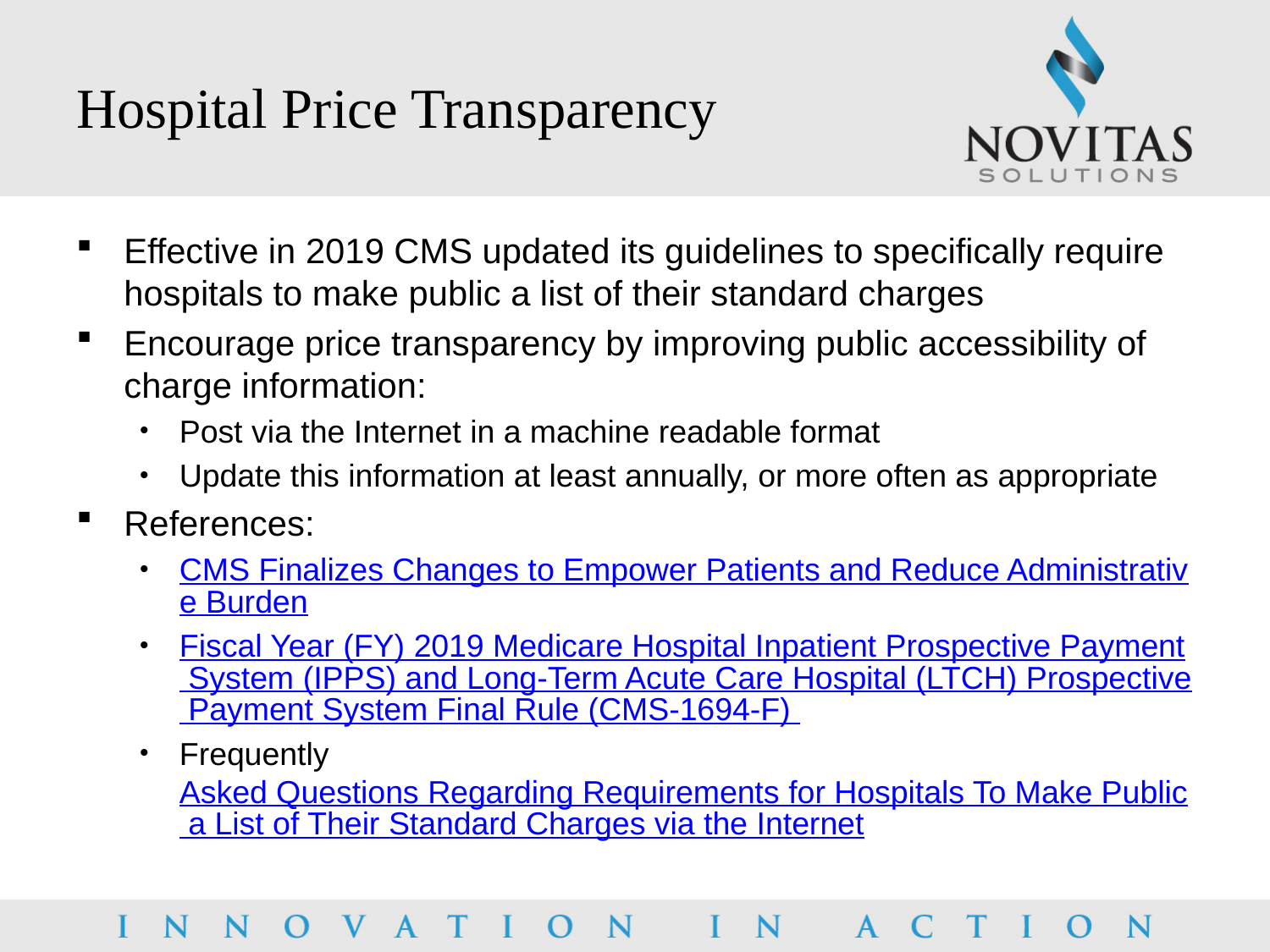

# Hospital Price Transparency
Effective in 2019 CMS updated its guidelines to specifically require hospitals to make public a list of their standard charges
Encourage price transparency by improving public accessibility of charge information:
Post via the Internet in a machine readable format
Update this information at least annually, or more often as appropriate
References:
CMS Finalizes Changes to Empower Patients and Reduce Administrative Burden
Fiscal Year (FY) 2019 Medicare Hospital Inpatient Prospective Payment System (IPPS) and Long-Term Acute Care Hospital (LTCH) Prospective Payment System Final Rule (CMS-1694-F)
Frequently Asked Questions Regarding Requirements for Hospitals To Make Public a List of Their Standard Charges via the Internet